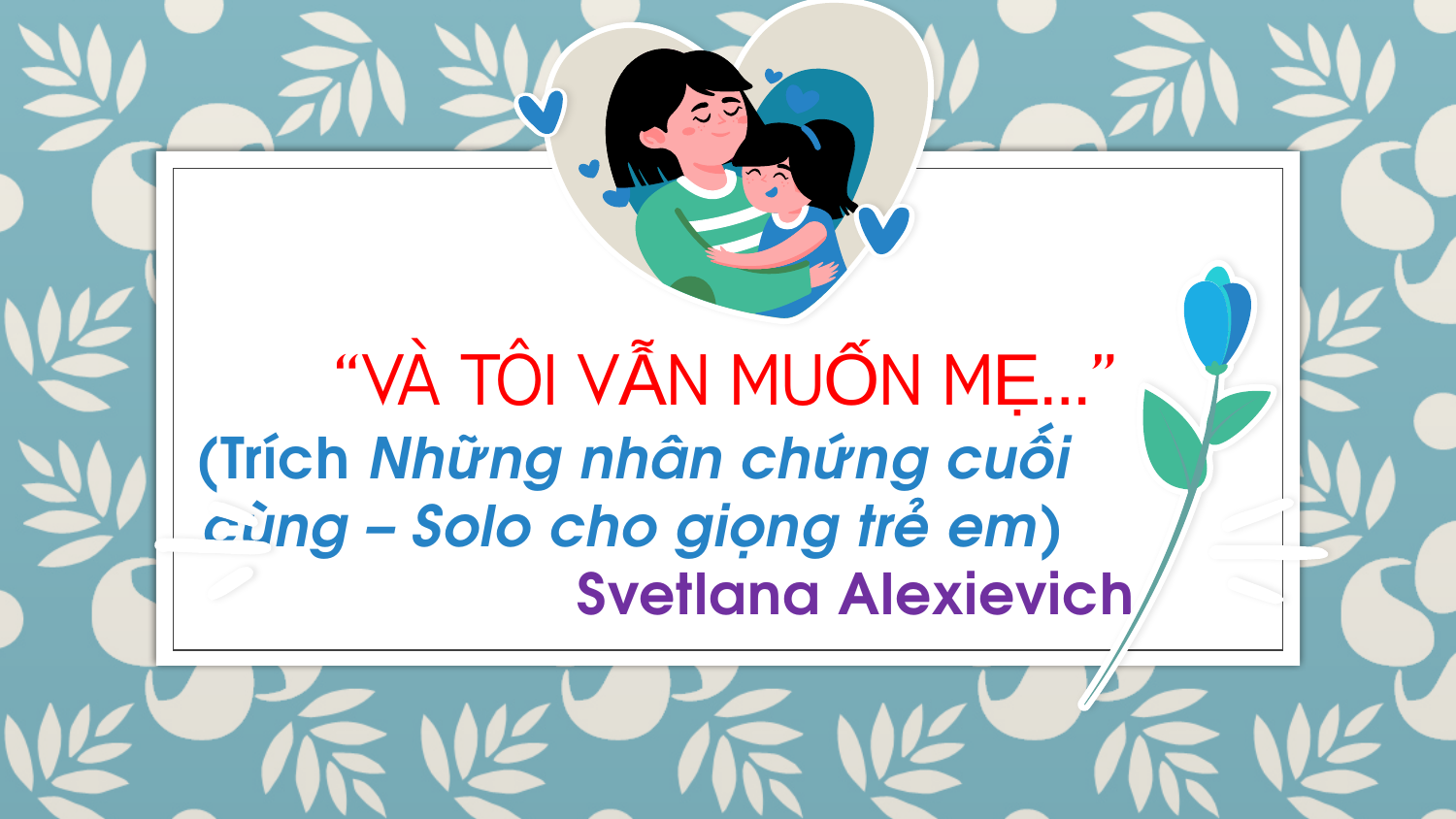

# “VÀ TÔI VẪN MUỐN MẸ…”
(Trích Những nhân chứng cuối cùng – Solo cho giọng trẻ em)
Svetlana Alexievich